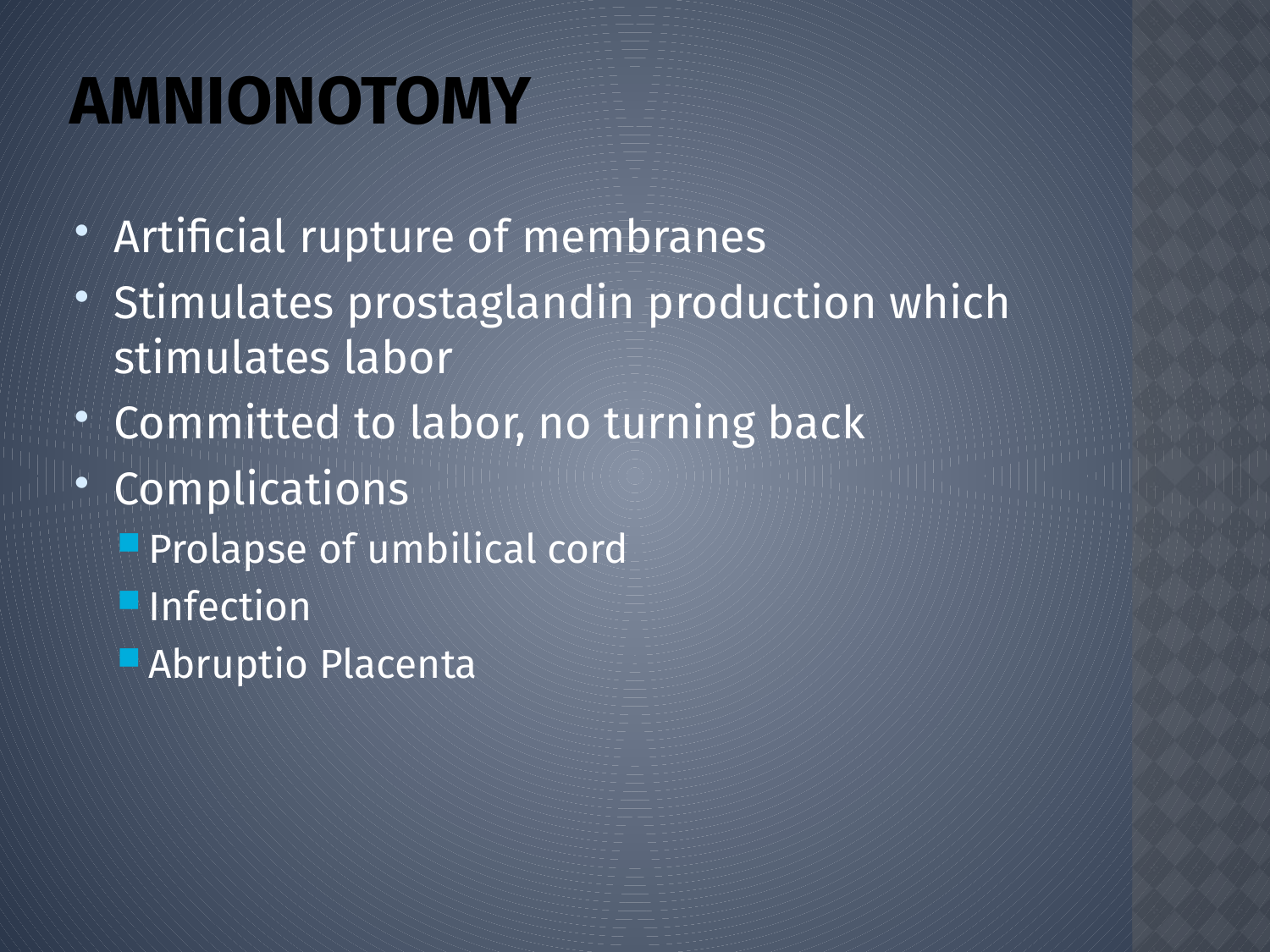

# Amnionotomy
Artificial rupture of membranes
Stimulates prostaglandin production which stimulates labor
Committed to labor, no turning back
Complications
Prolapse of umbilical cord
Infection
Abruptio Placenta